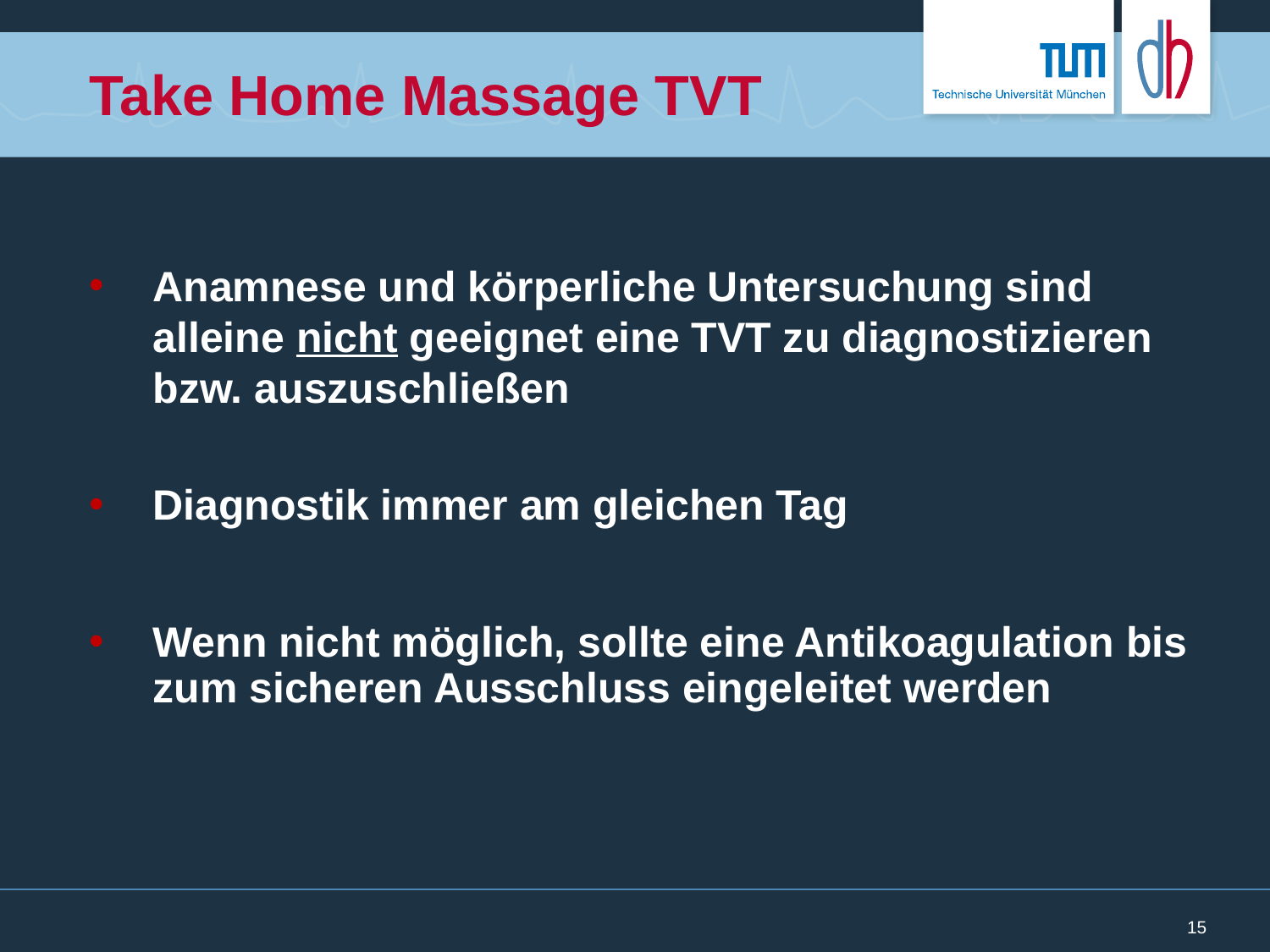

Take Home Massage TVT
Anamnese und körperliche Untersuchung sind alleine nicht geeignet eine TVT zu diagnostizieren bzw. auszuschließen

Diagnostik immer am gleichen Tag

Wenn nicht möglich, sollte eine Antikoagulation bis zum sicheren Ausschluss eingeleitet werden

15